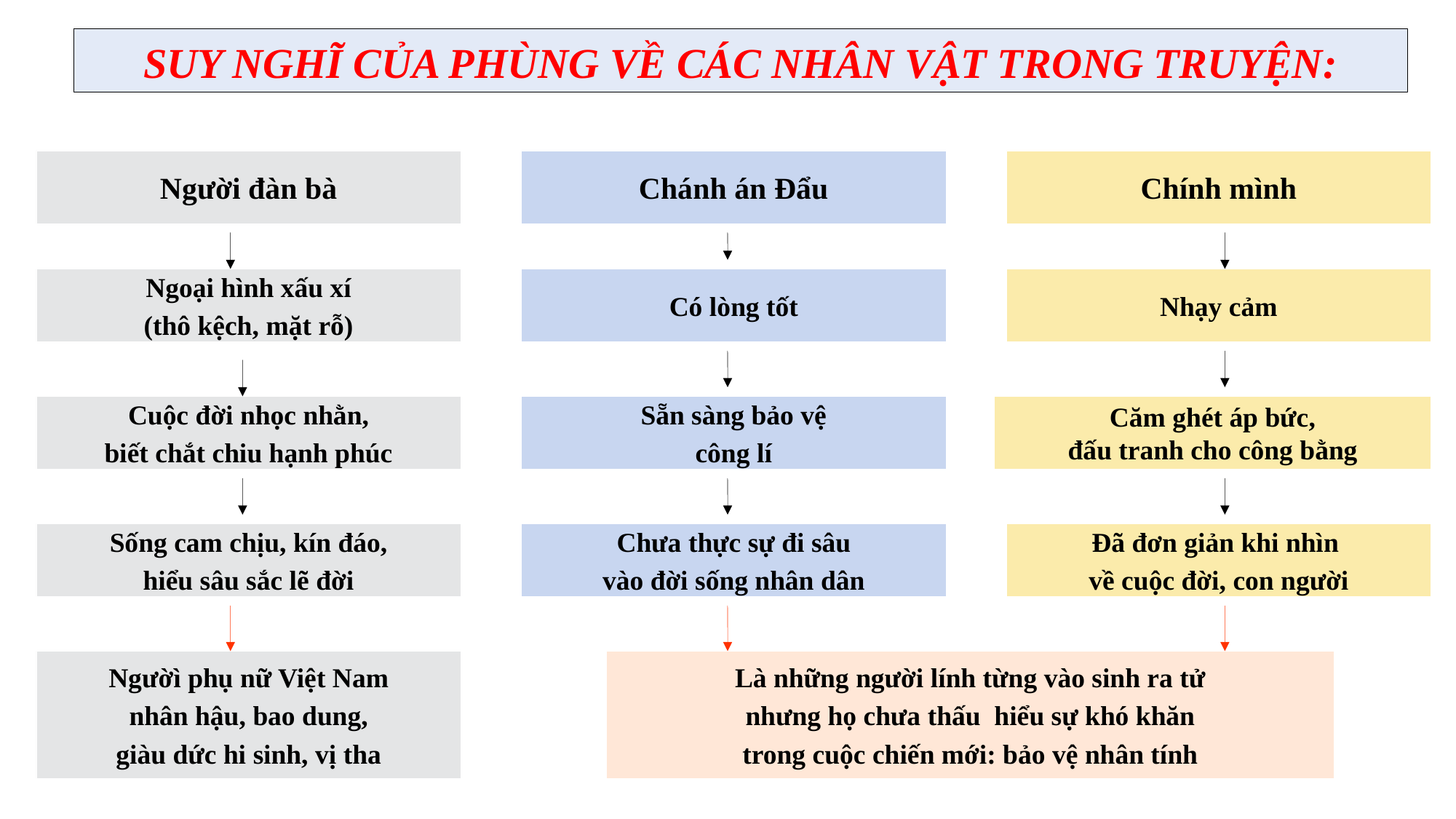

# Suy nghĩ cỦa Phùng vỀ các nhân vẬt trong truyỆn:
Người đàn bà
Chánh án Đẩu
Chính mình

Ngoại hình xấu xí
(thô kệch, mặt rỗ)
Có lòng tốt
Nhạy cảm

Cuộc đời nhọc nhằn,
biết chắt chiu hạnh phúc
Sẵn sàng bảo vệ
công lí

Căm ghét áp bức,
đấu tranh cho công bằng

Sống cam chịu, kín đáo,
hiểu sâu sắc lẽ đời
Chưa thực sự đi sâu
vào đời sống nhân dân
Đã đơn giản khi nhìn
về cuộc đời, con người

Ngườì phụ nữ Việt Nam
nhân hậu, bao dung,
giàu dức hi sinh, vị tha
Là những người lính từng vào sinh ra tử
nhưng họ chưa thấu  hiểu sự khó khăn
trong cuộc chiến mới: bảo vệ nhân tính